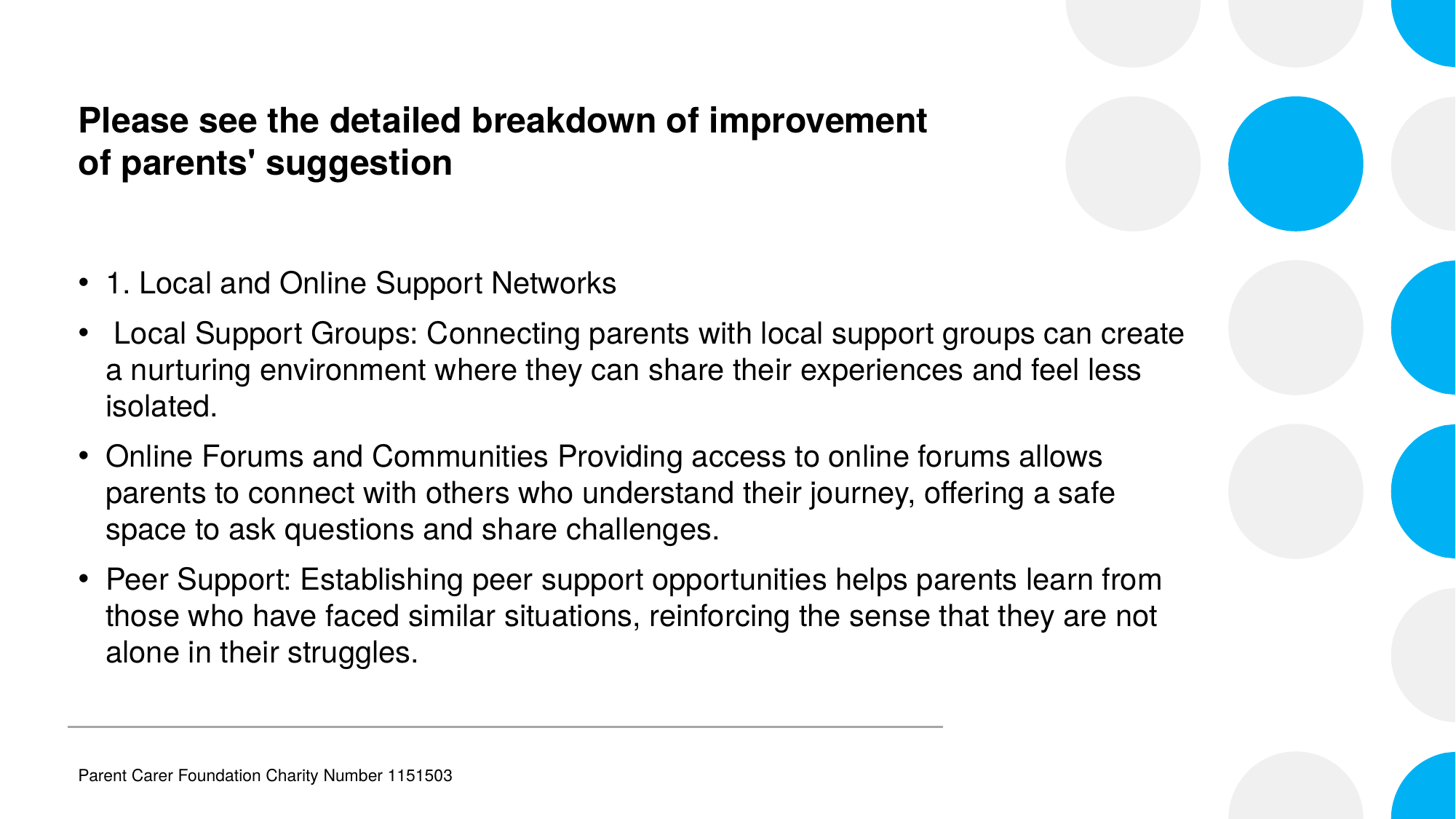

# Please see the detailed breakdown of improvement of parents' suggestion
1. Local and Online Support Networks
 Local Support Groups: Connecting parents with local support groups can create a nurturing environment where they can share their experiences and feel less isolated.
Online Forums and Communities Providing access to online forums allows parents to connect with others who understand their journey, offering a safe space to ask questions and share challenges.
Peer Support: Establishing peer support opportunities helps parents learn from those who have faced similar situations, reinforcing the sense that they are not alone in their struggles.

Parent Carer Foundation Charity Number 1151503